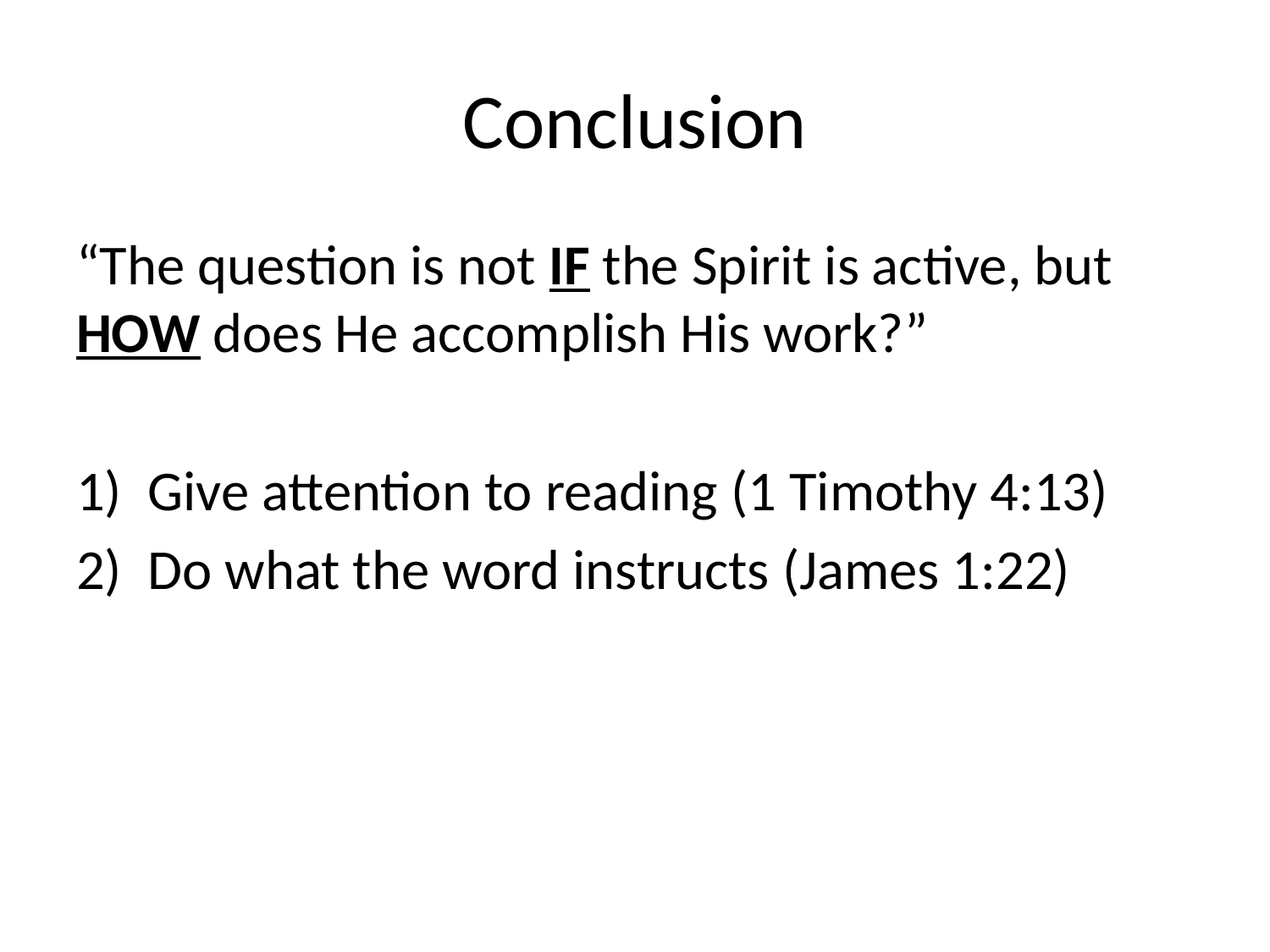

# Conclusion
“The question is not IF the Spirit is active, but HOW does He accomplish His work?”

Give attention to reading (1 Timothy 4:13)
Do what the word instructs (James 1:22)